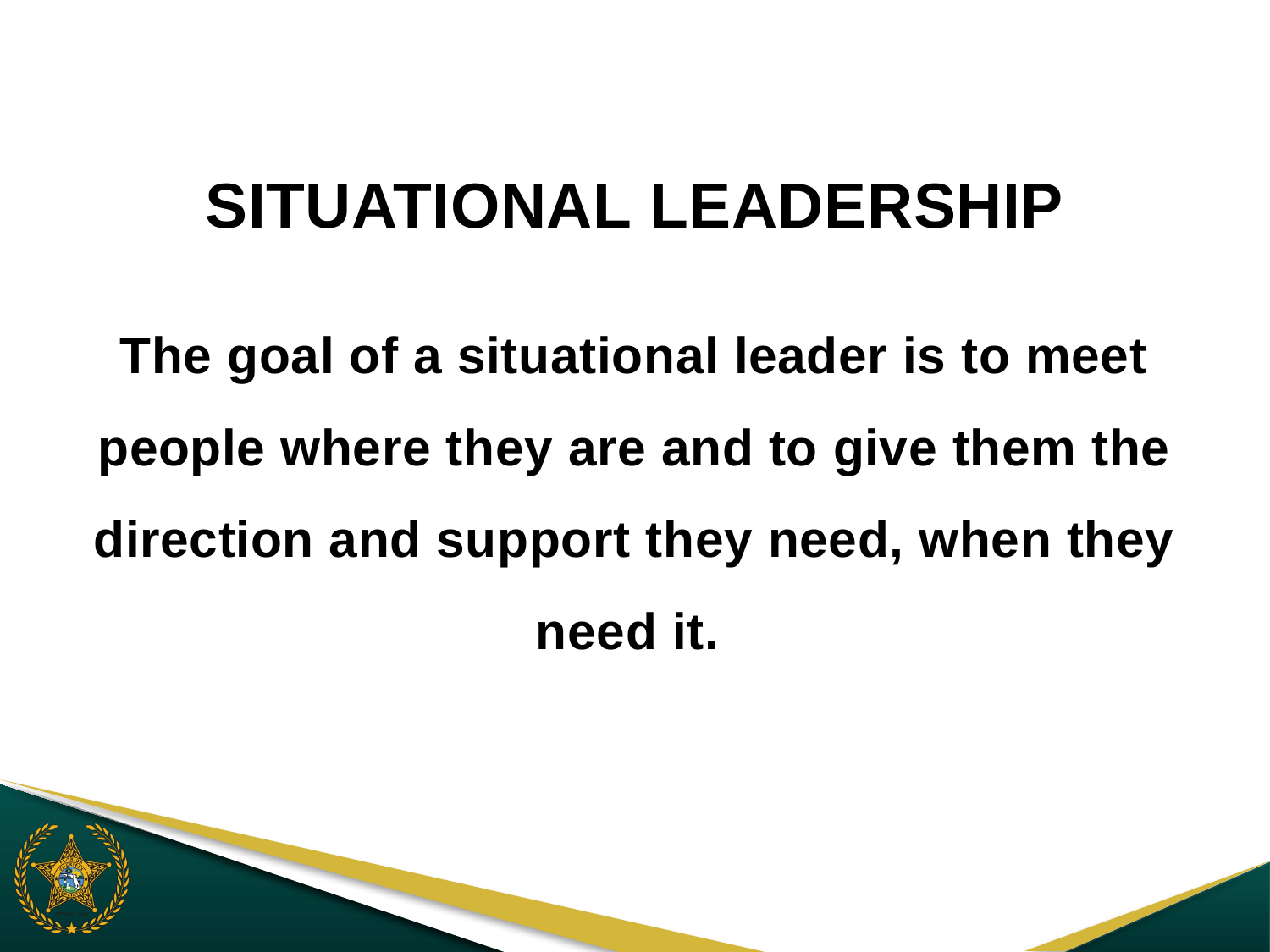

SITUATIONAL LEADERSHIP

The goal of a situational leader is to meet people where they are and to give them the direction and support they need, when they need it.